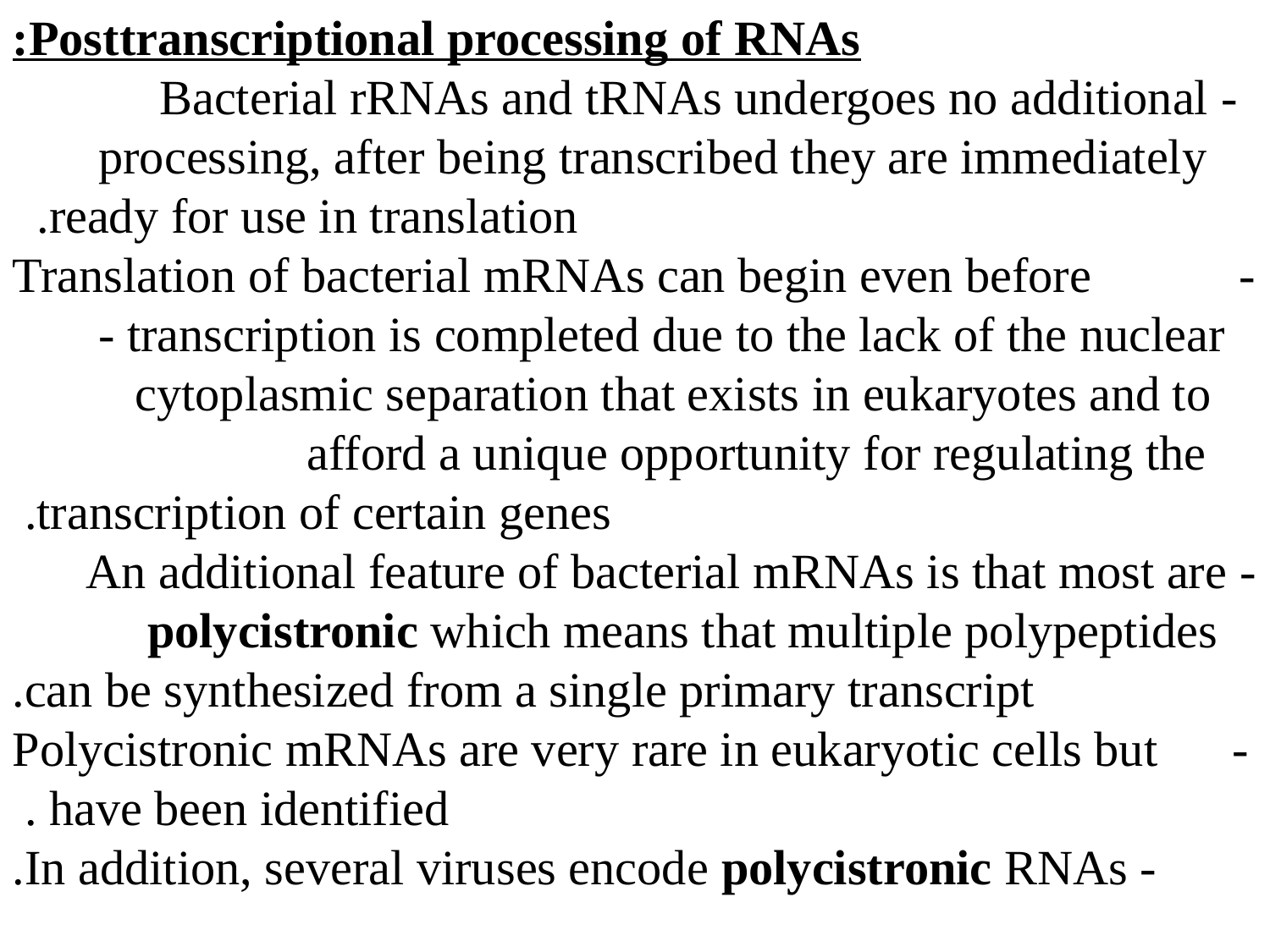

Posttranscriptional processing of RNAs:
- Bacterial rRNAs and tRNAs undergoes no additional
  processing, after being transcribed they are immediately
  ready for use in translation.
- Translation of bacterial mRNAs can begin even before             transcription is completed due to the lack of the nuclear-
  cytoplasmic separation that exists in eukaryotes and to
  afford a unique opportunity for regulating the
  transcription of certain genes.
- An additional feature of bacterial mRNAs is that most are
  polycistronic which means that multiple polypeptides
  can be synthesized from a single primary transcript.
- Polycistronic mRNAs are very rare in eukaryotic cells but       have been identified.
- In addition, several viruses encode polycistronic RNAs.